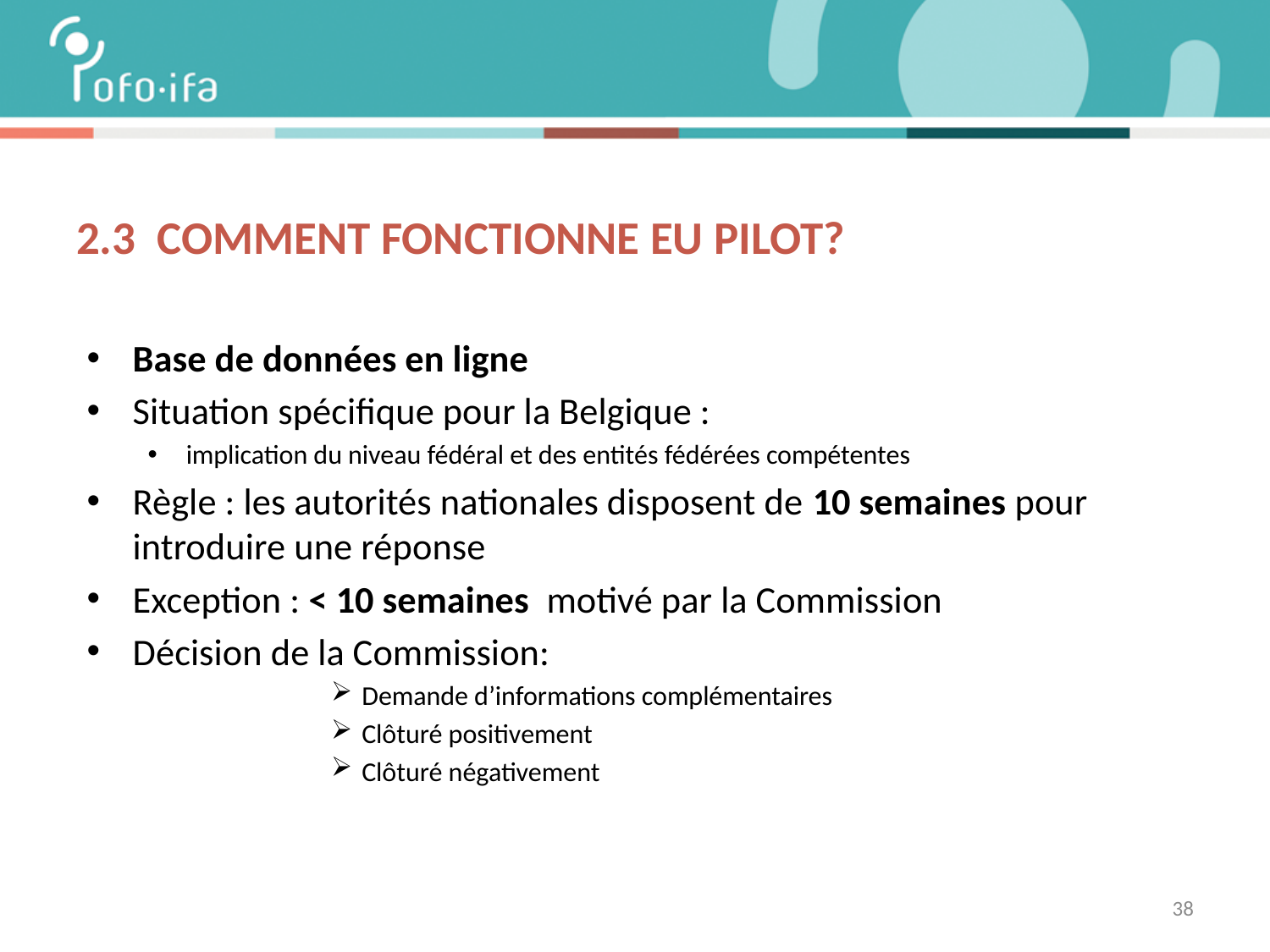

# 2.3  Comment fonctionne EU PILOT?
Base de données en ligne
Situation spécifique pour la Belgique :
implication du niveau fédéral et des entités fédérées compétentes
Règle : les autorités nationales disposent de 10 semaines pour introduire une réponse
Exception : < 10 semaines  motivé par la Commission
Décision de la Commission:
Demande d’informations complémentaires
Clôturé positivement
Clôturé négativement

38